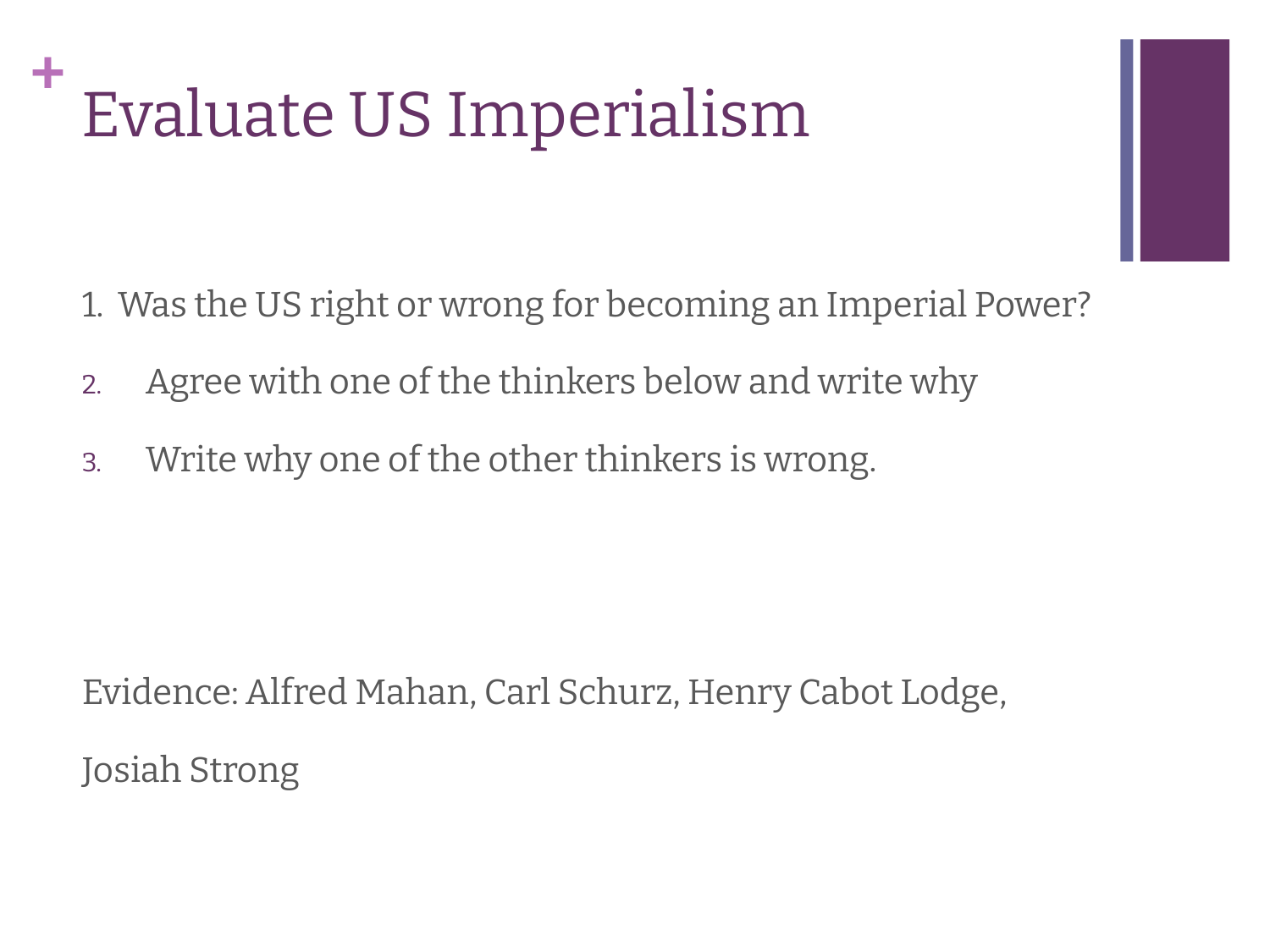

# Evaluate US Imperialism
1.  Was the US right or wrong for becoming an Imperial Power?
Agree with one of the thinkers below and write why
Write why one of the other thinkers is wrong.

Evidence: Alfred Mahan, Carl Schurz, Henry Cabot Lodge,
Josiah Strong